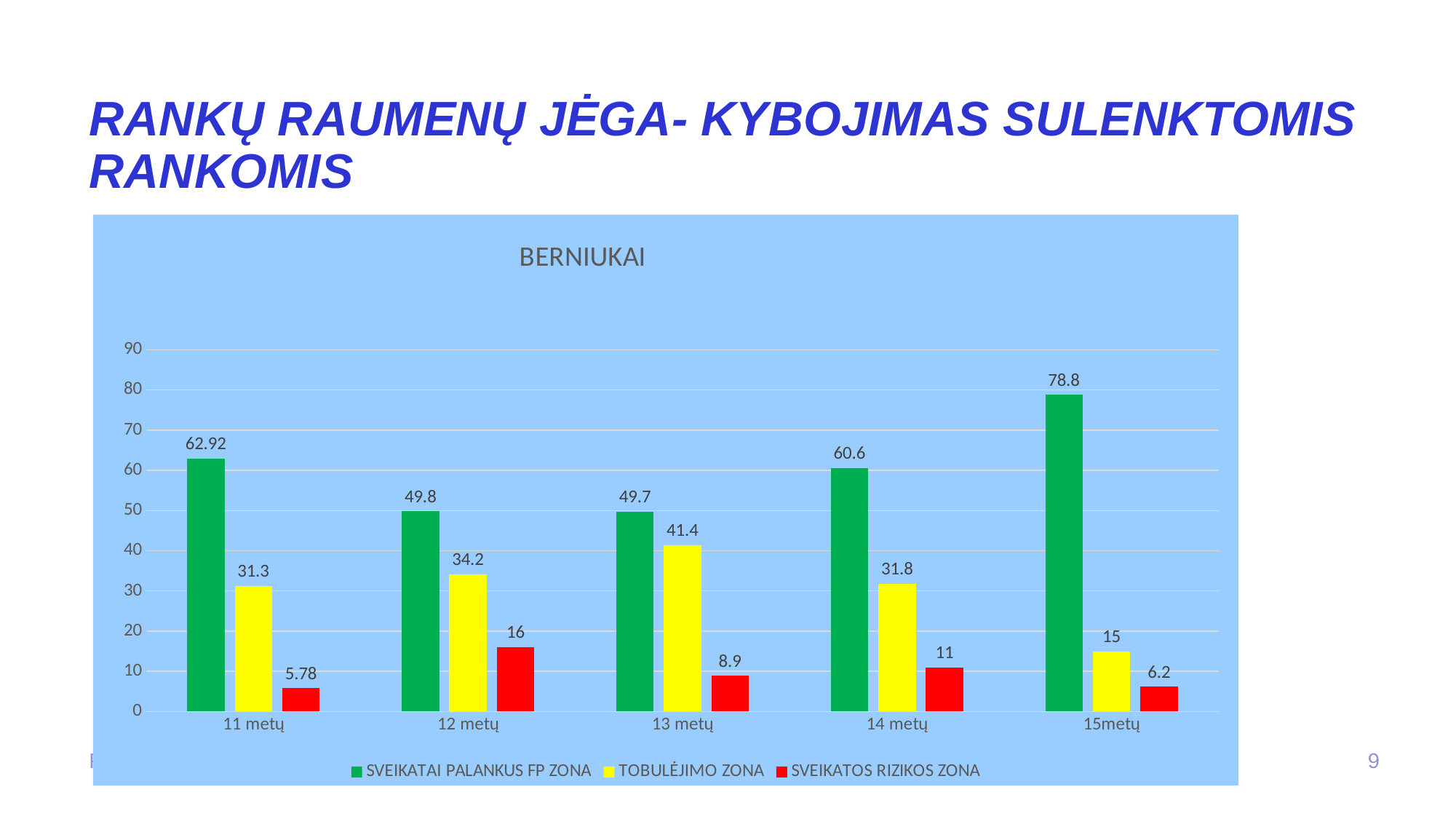

# RANKŲ RAUMENŲ JĖGA- KYBOJIMAS SULENKTOMIS RANKOMIS

### Chart: BERNIUKAI

| Category | SVEIKATAI PALANKUS FP ZONA | TOBULĖJIMO ZONA | SVEIKATOS RIZIKOS ZONA |
|---|---|---|---|
| 11 metų | 62.92 | 31.3 | 5.78 |
| 12 metų | 49.8 | 34.2 | 16.0 |
| 13 metų | 49.7 | 41.4 | 8.9 |
| 14 metų | 60.6 | 31.8 | 11.0 |
| 15metų | 78.8 | 15.0 | 6.2 |
Presentation name
9